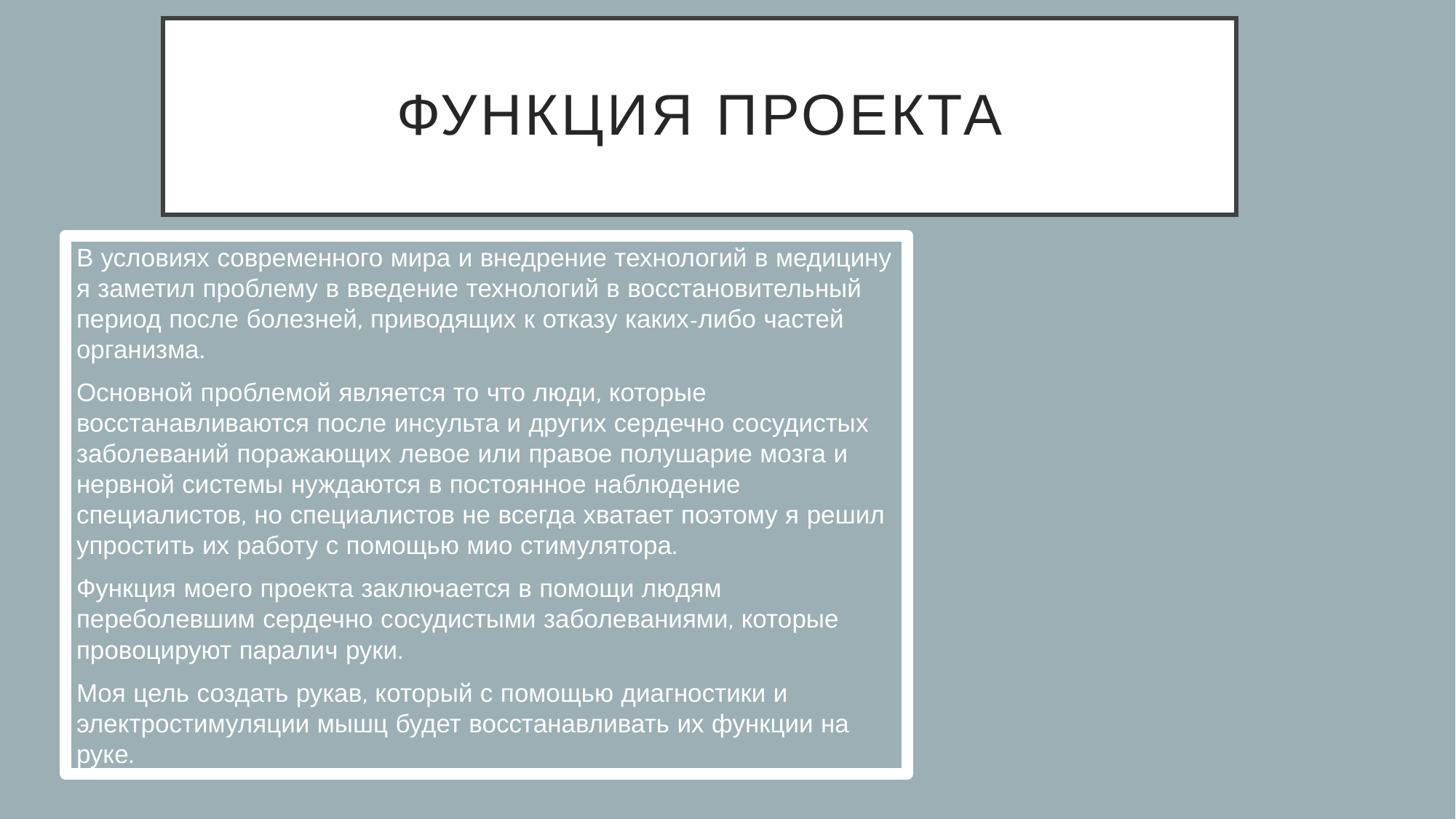

# Функция проекта
В условиях современного мира и внедрение технологий в медицину я заметил проблему в введение технологий в восстановительный период после болезней, приводящих к отказу каких-либо частей организма.
Основной проблемой является то что люди, которые восстанавливаются после инсульта и других сердечно сосудистых заболеваний поражающих левое или правое полушарие мозга и нервной системы нуждаются в постоянное наблюдение специалистов, но специалистов не всегда хватает поэтому я решил упростить их работу с помощью мио стимулятора.
Функция моего проекта заключается в помощи людям переболевшим сердечно сосудистыми заболеваниями, которые провоцируют паралич руки.
Моя цель создать рукав, который с помощью диагностики и электростимуляции мышц будет восстанавливать их функции на руке.